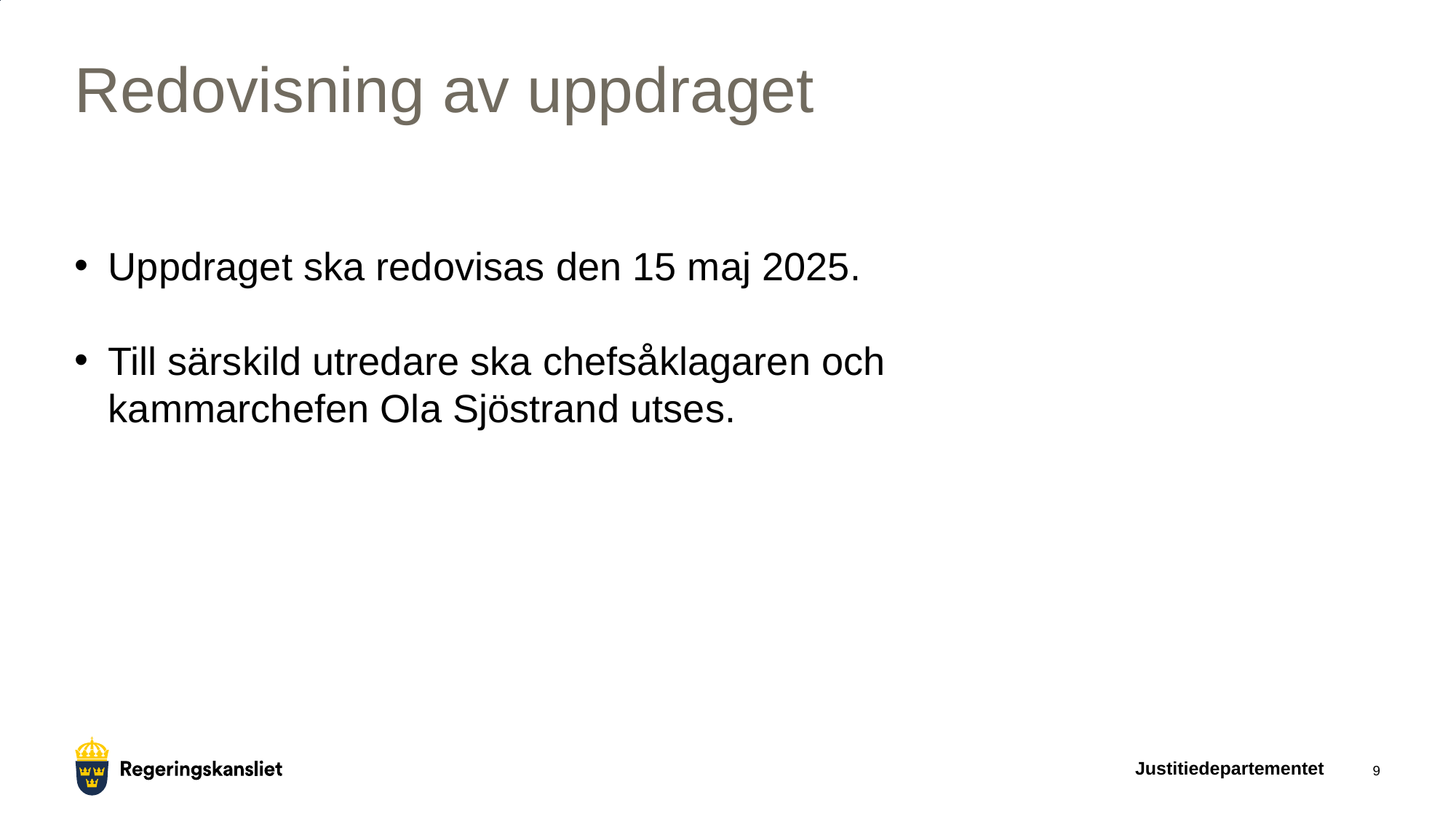

# Redovisning av uppdraget
Uppdraget ska redovisas den 15 maj 2025.

Till särskild utredare ska chefsåklagaren och kammarchefen Ola Sjöstrand utses.

Justitiedepartementet
9